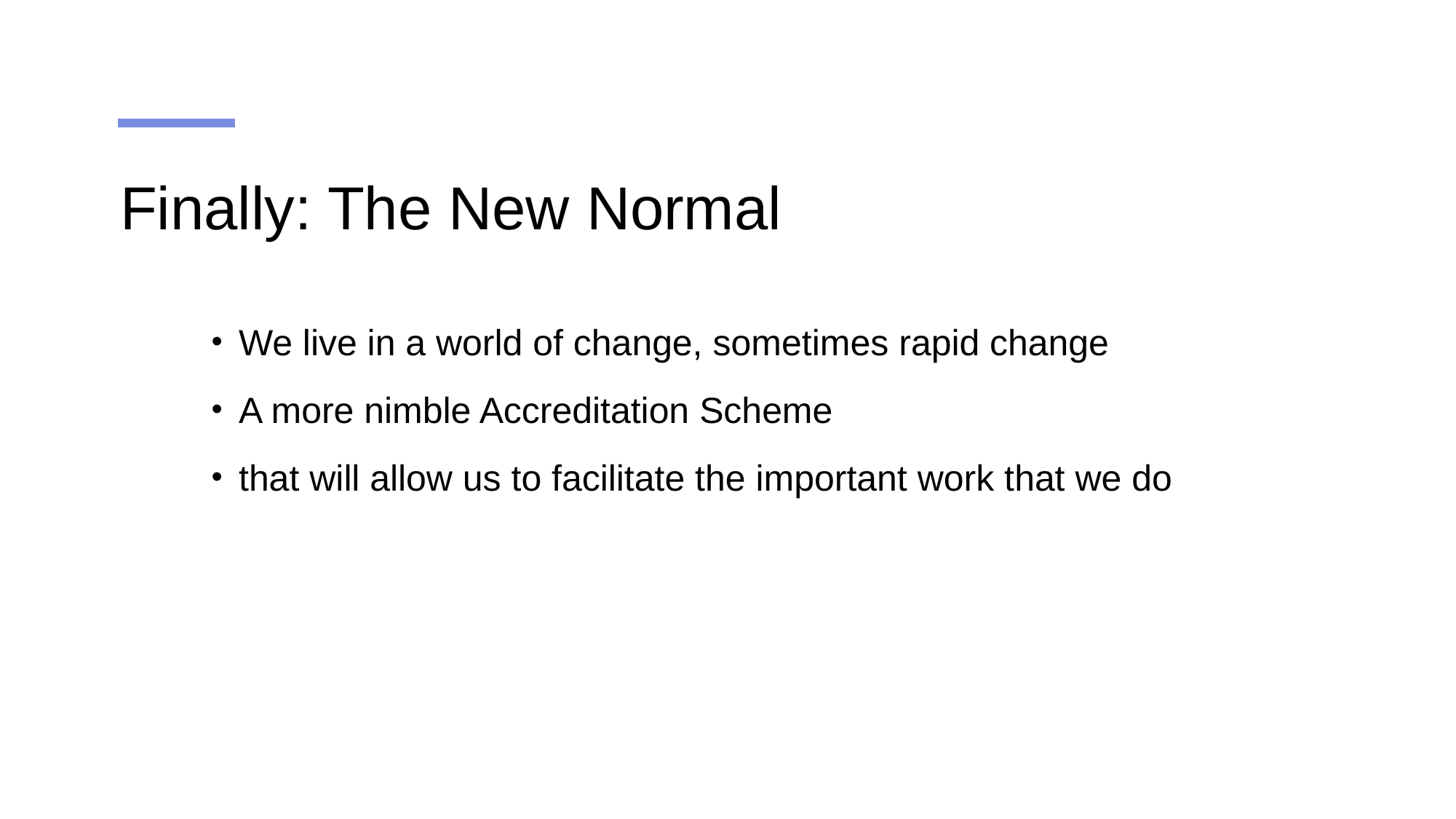

# Finally: The New Normal
We live in a world of change, sometimes rapid change
A more nimble Accreditation Scheme
that will allow us to facilitate the important work that we do